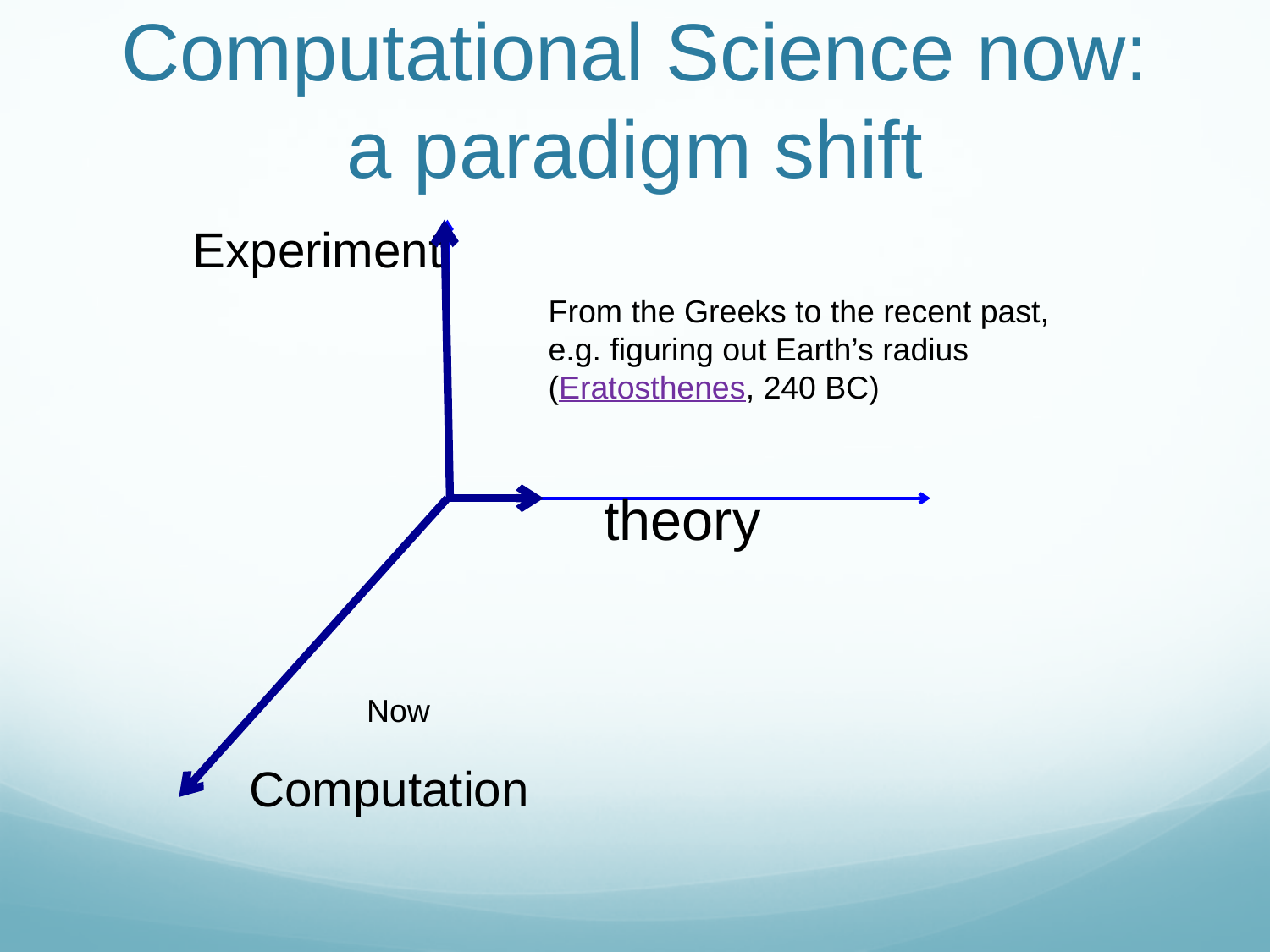

# Computational Science now: a paradigm shift
Experiment
Now
Computation
From the Greeks to the recent past,
e.g. figuring out Earth’s radius
(Eratosthenes, 240 BC)
theory